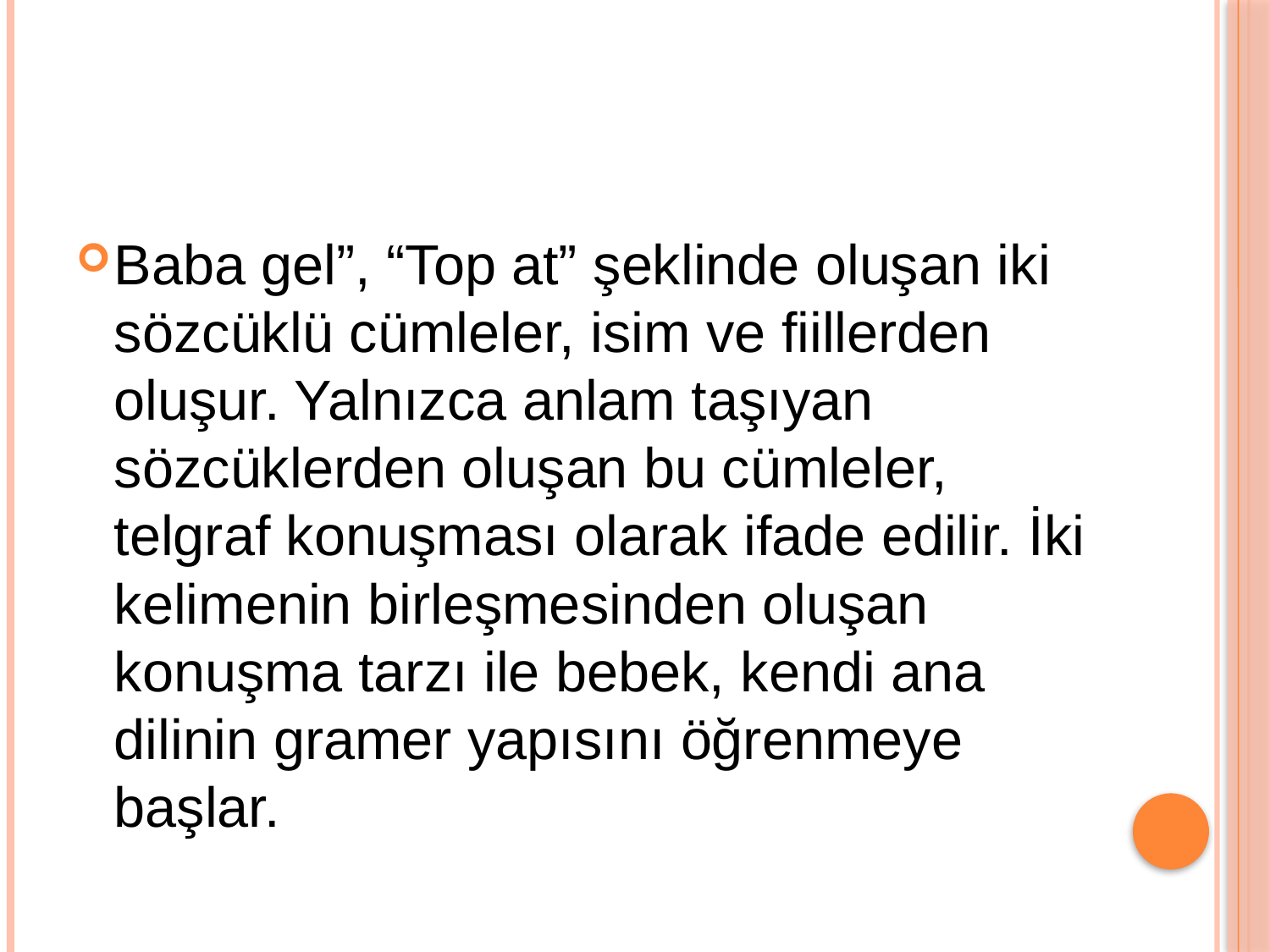

#
Baba gel”, “Top at” şeklinde oluşan iki sözcüklü cümleler, isim ve fiillerden oluşur. Yalnızca anlam taşıyan sözcüklerden oluşan bu cümleler, telgraf konuşması olarak ifade edilir. İki kelimenin birleşmesinden oluşan konuşma tarzı ile bebek, kendi ana dilinin gramer yapısını öğrenmeye başlar.